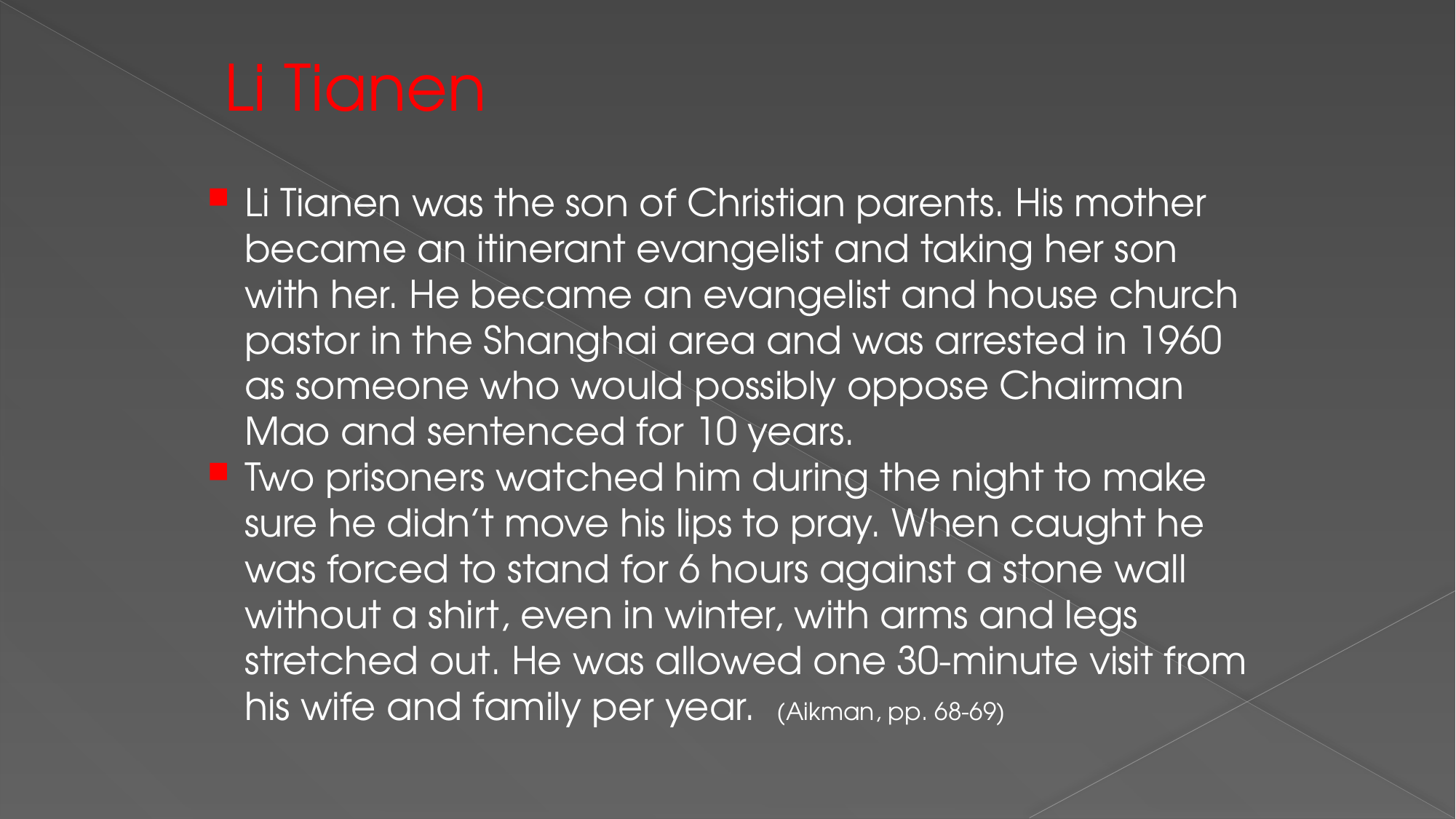

# Li Tianen
Li Tianen was the son of Christian parents. His mother became an itinerant evangelist and taking her son with her. He became an evangelist and house church pastor in the Shanghai area and was arrested in 1960 as someone who would possibly oppose Chairman Mao and sentenced for 10 years.
Two prisoners watched him during the night to make sure he didn’t move his lips to pray. When caught he was forced to stand for 6 hours against a stone wall without a shirt, even in winter, with arms and legs stretched out. He was allowed one 30-minute visit from his wife and family per year.  (Aikman, pp. 68-69)